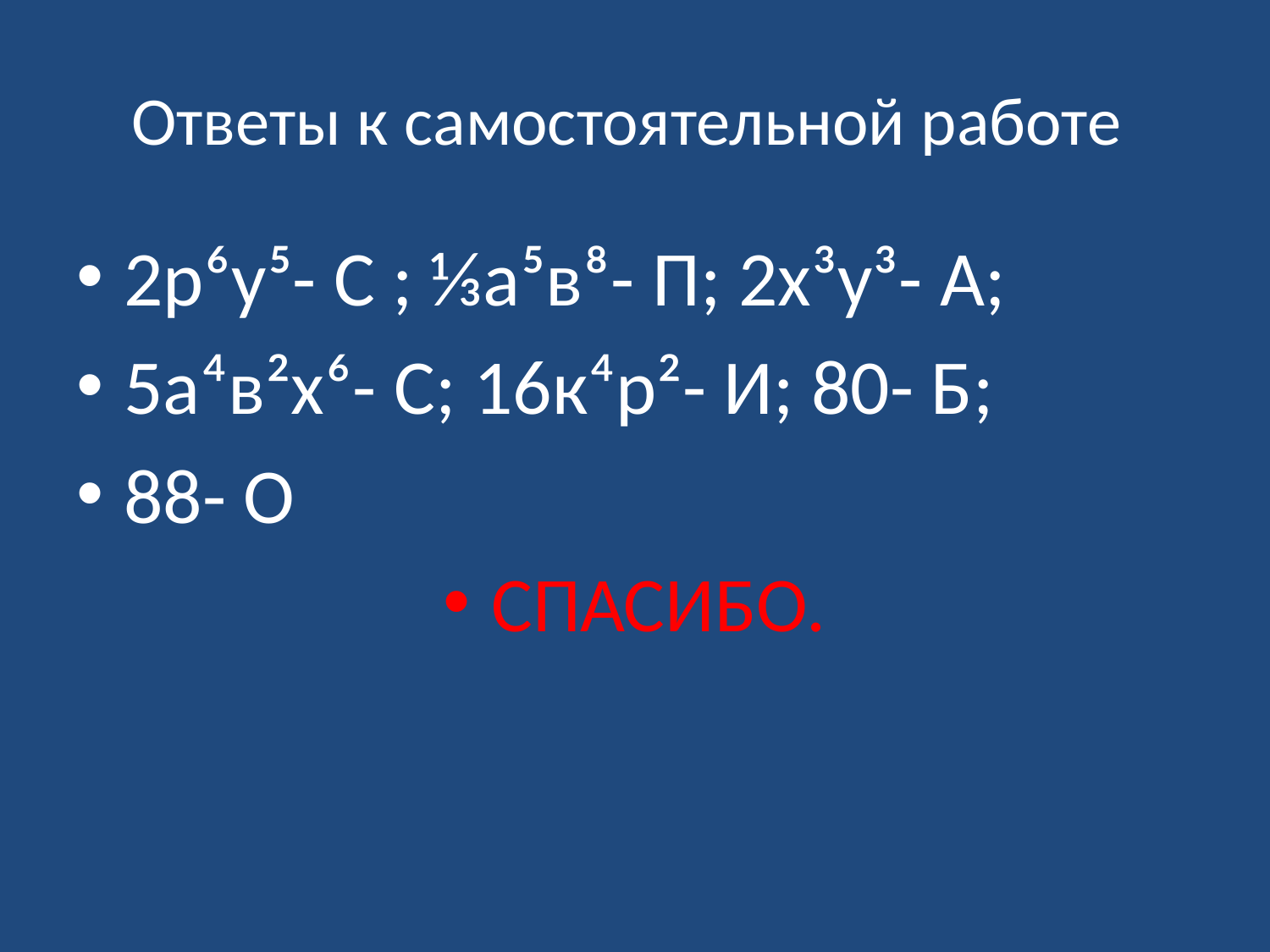

# Ответы к самостоятельной работе
2р⁶у⁵- С ; ⅓а⁵в⁸- П; 2х³у³- А;
5а⁴в²х⁶- С; 16к⁴р²- И; 80- Б;
88- О
СПАСИБО.